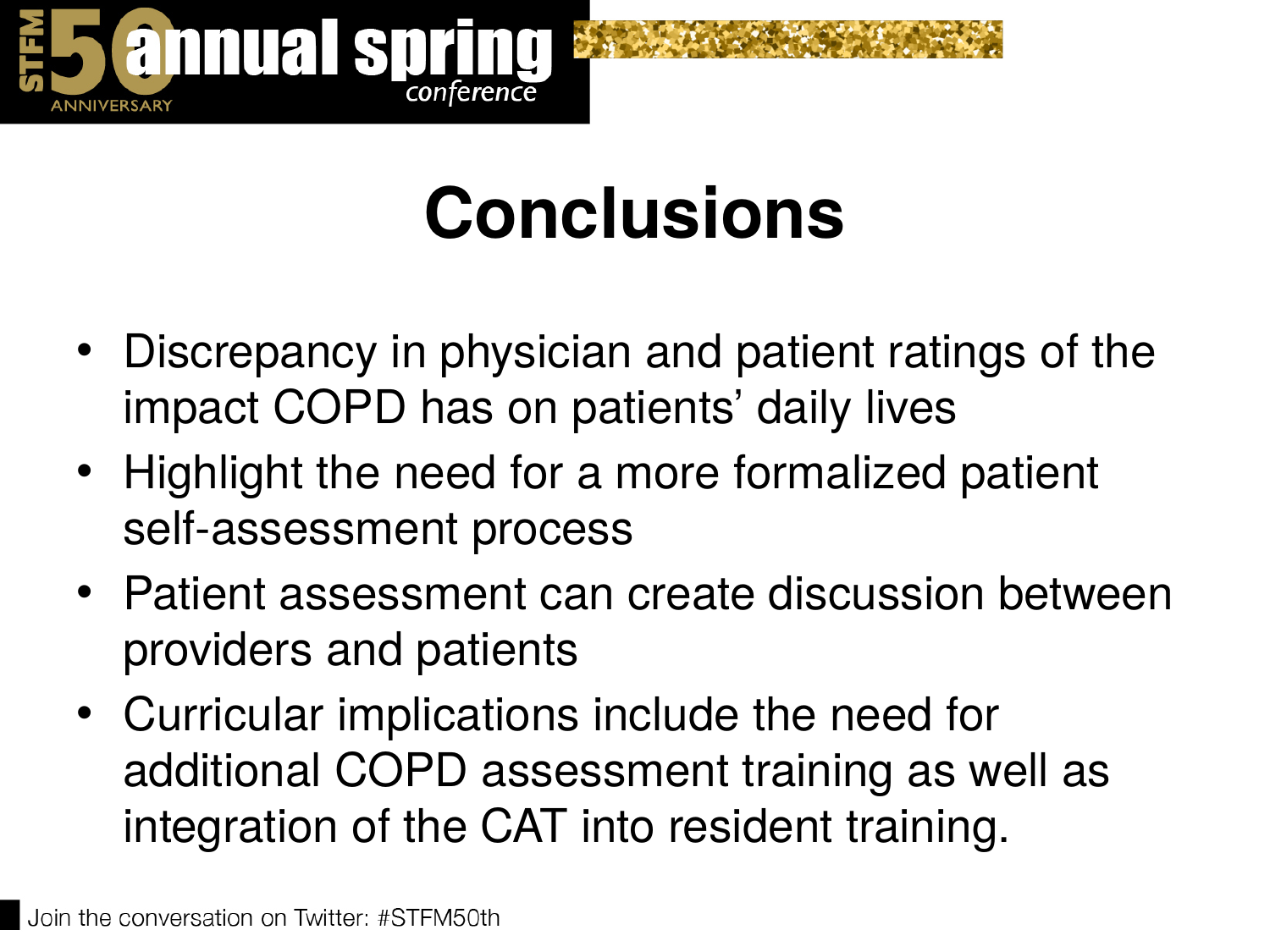

# Conclusions
Discrepancy in physician and patient ratings of the impact COPD has on patients’ daily lives
Highlight the need for a more formalized patient self-assessment process
Patient assessment can create discussion between providers and patients
Curricular implications include the need for additional COPD assessment training as well as integration of the CAT into resident training.